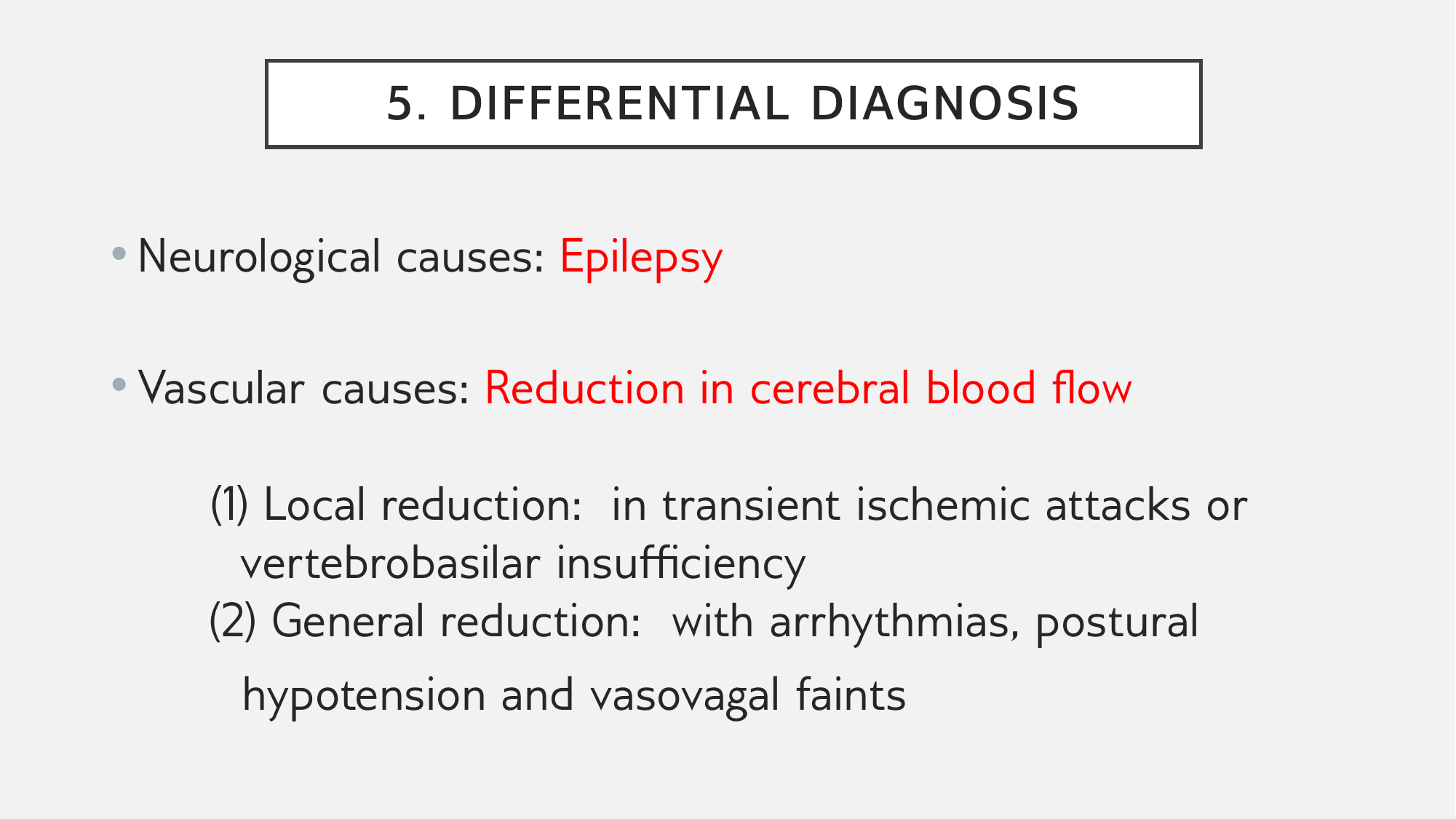

# 5. Differential diagnosIS
Neurological causes: Epilepsy
Vascular causes: Reduction in cerebral blood flow
     (1) Local reduction:  in transient ischemic attacks or
       vertebrobasilar insufficiency
　 (2) General reduction:  with arrhythmias, postural
         hypotension and vasovagal faints